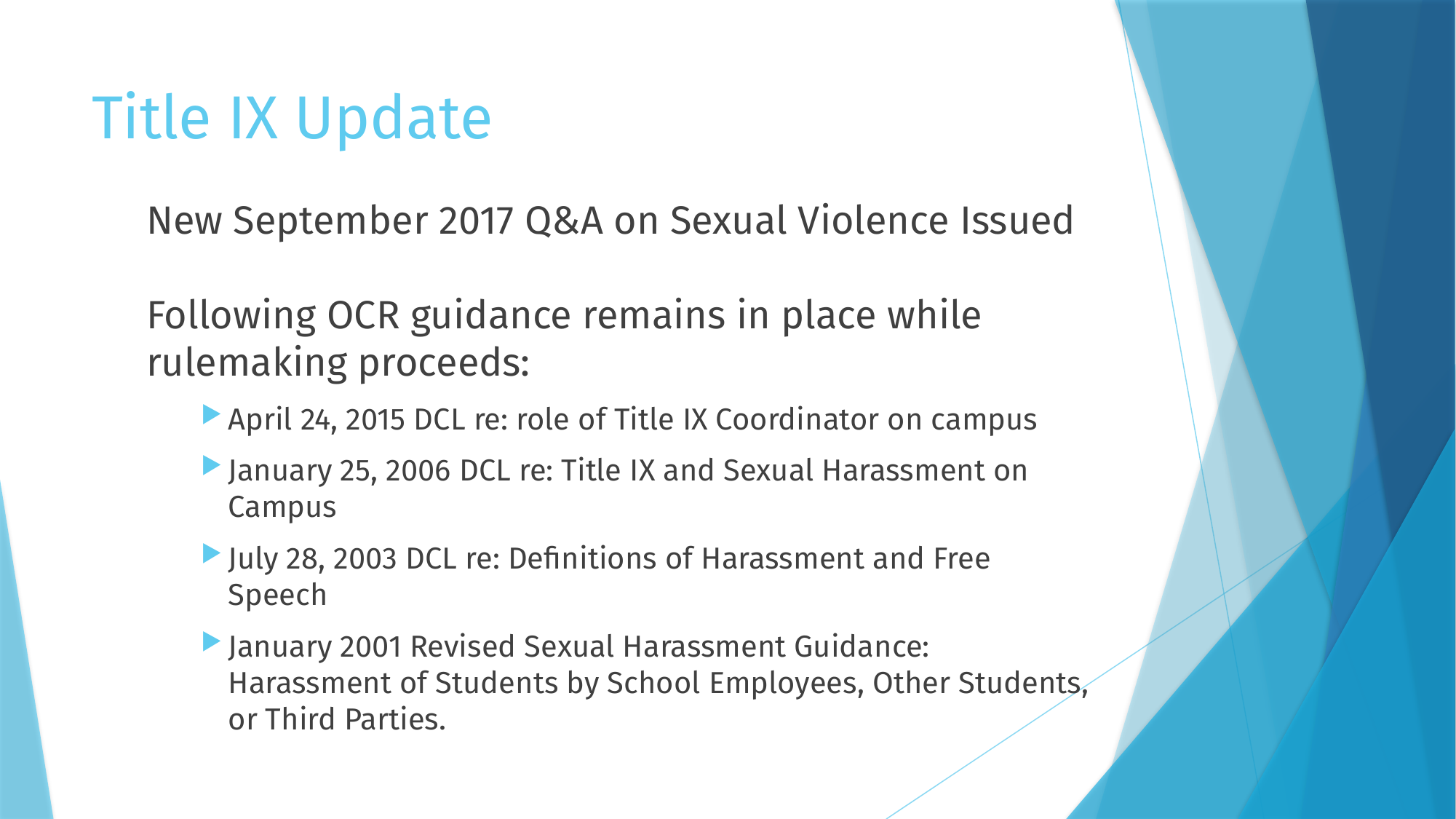

# Title IX Update
New September 2017 Q&A on Sexual Violence Issued

Following OCR guidance remains in place while rulemaking proceeds:
April 24, 2015 DCL re: role of Title IX Coordinator on campus
January 25, 2006 DCL re: Title IX and Sexual Harassment on Campus
July 28, 2003 DCL re: Definitions of Harassment and Free Speech
January 2001 Revised Sexual Harassment Guidance:  Harassment of Students by School Employees, Other Students, or Third Parties.